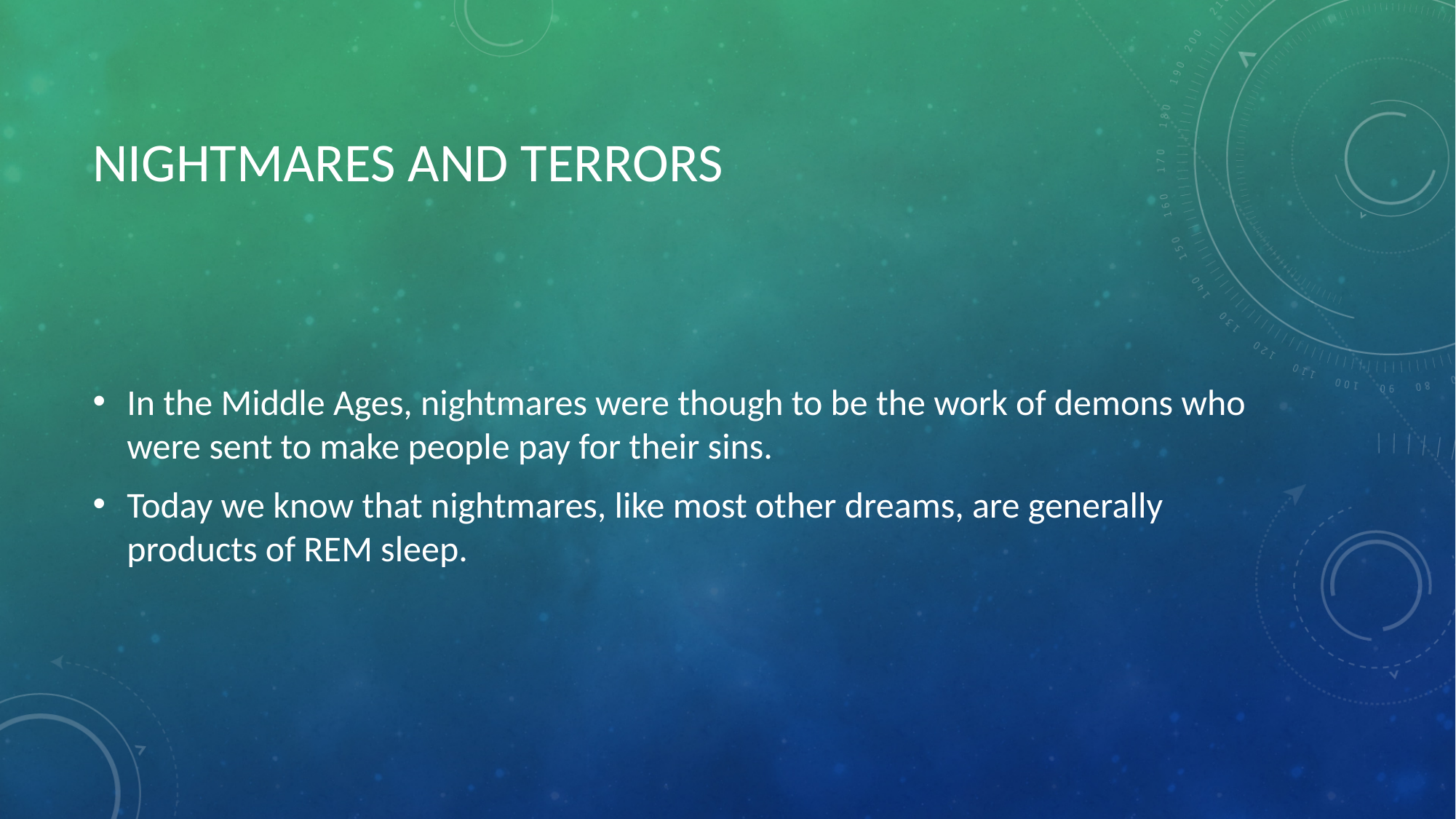

# Nightmares and terrors
In the Middle Ages, nightmares were though to be the work of demons who were sent to make people pay for their sins.
Today we know that nightmares, like most other dreams, are generally products of REM sleep.